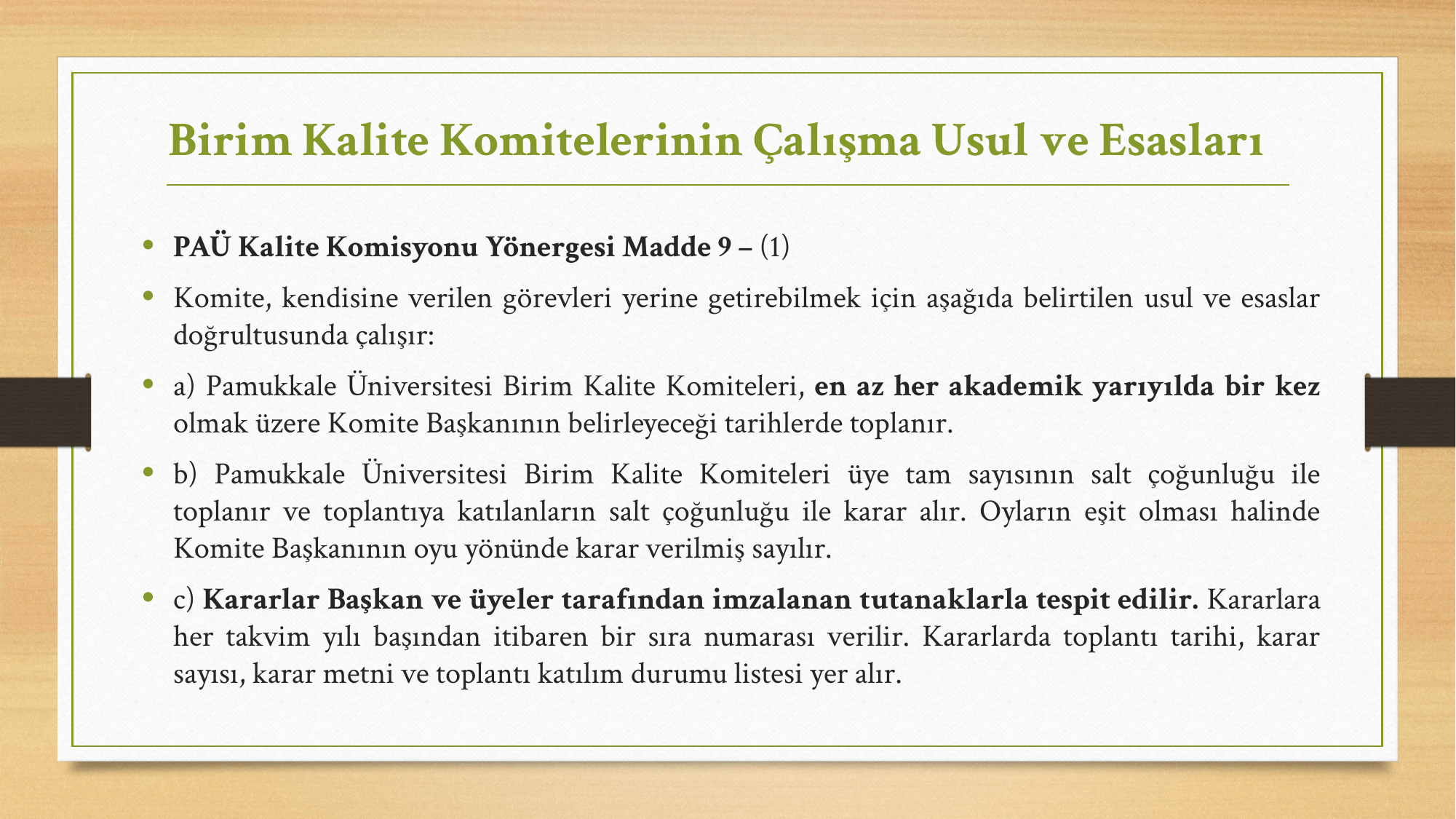

# Birim Kalite Komitelerinin Çalışma Usul ve Esasları
PAÜ Kalite Komisyonu Yönergesi Madde 9 – (1)
Komite, kendisine verilen görevleri yerine getirebilmek için aşağıda belirtilen usul ve esaslar doğrultusunda çalışır:
a) Pamukkale Üniversitesi Birim Kalite Komiteleri, en az her akademik yarıyılda bir kez olmak üzere Komite Başkanının belirleyeceği tarihlerde toplanır.
b) Pamukkale Üniversitesi Birim Kalite Komiteleri üye tam sayısının salt çoğunluğu ile toplanır ve toplantıya katılanların salt çoğunluğu ile karar alır. Oyların eşit olması halinde Komite Başkanının oyu yönünde karar verilmiş sayılır.
c) Kararlar Başkan ve üyeler tarafından imzalanan tutanaklarla tespit edilir. Kararlara her takvim yılı başından itibaren bir sıra numarası verilir. Kararlarda toplantı tarihi, karar sayısı, karar metni ve toplantı katılım durumu listesi yer alır.